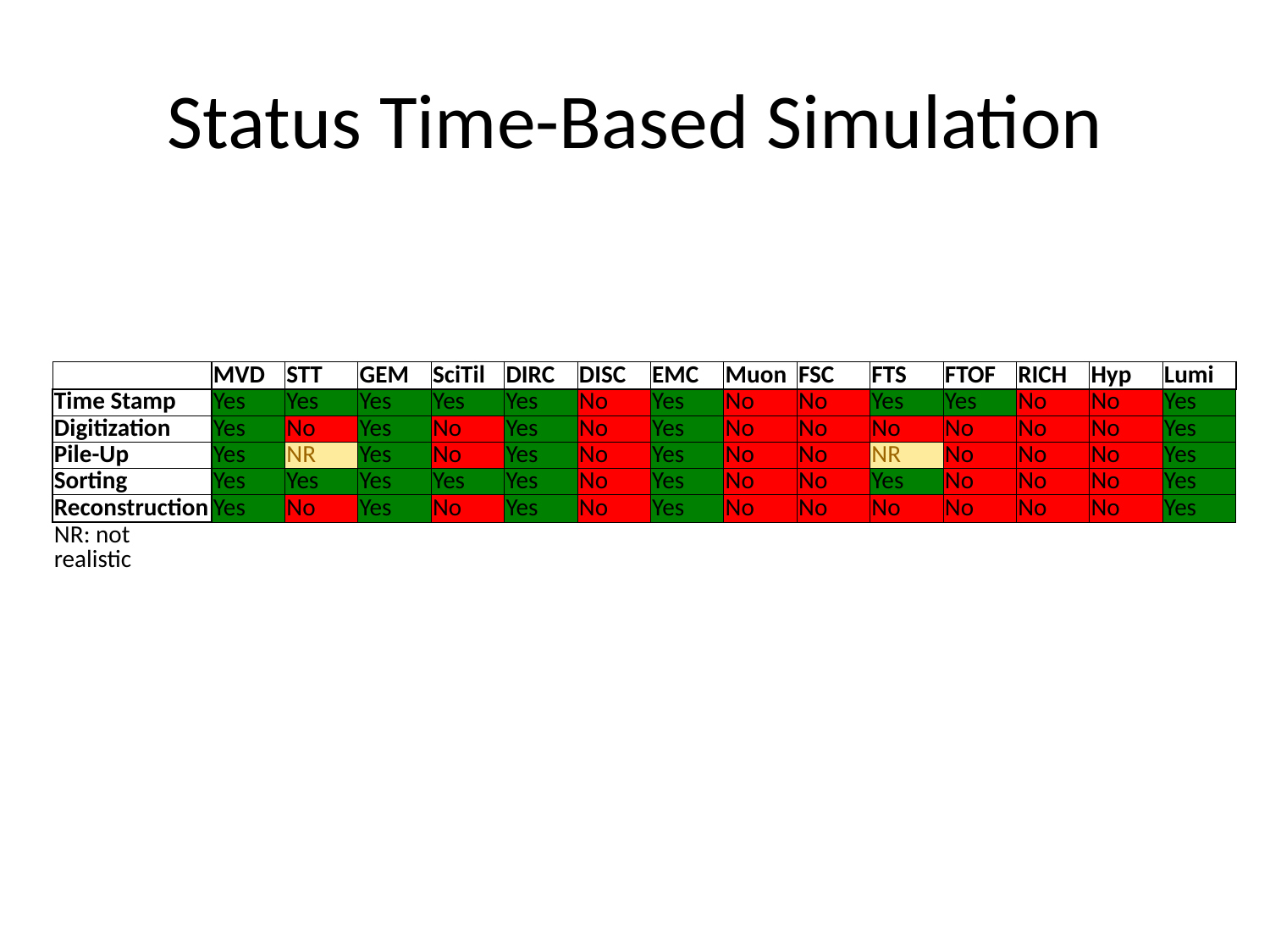

# Status Time-Based Simulation
|  | MVD | STT | GEM | SciTil | DIRC | DISC | EMC | Muon | FSC | FTS | FTOF | RICH | Hyp | Lumi |
| --- | --- | --- | --- | --- | --- | --- | --- | --- | --- | --- | --- | --- | --- | --- |
| Time Stamp | Yes | Yes | Yes | Yes | Yes | No | Yes | No | No | Yes | Yes | No | No | Yes |
| Digitization | Yes | No | Yes | No | Yes | No | Yes | No | No | No | No | No | No | Yes |
| Pile-Up | Yes | NR | Yes | No | Yes | No | Yes | No | No | NR | No | No | No | Yes |
| Sorting | Yes | Yes | Yes | Yes | Yes | No | Yes | No | No | Yes | No | No | No | Yes |
| Reconstruction | Yes | No | Yes | No | Yes | No | Yes | No | No | No | No | No | No | Yes |
| NR: not realistic |  |  |  |  |  |  |  |  |  |  |  |  |  |  |